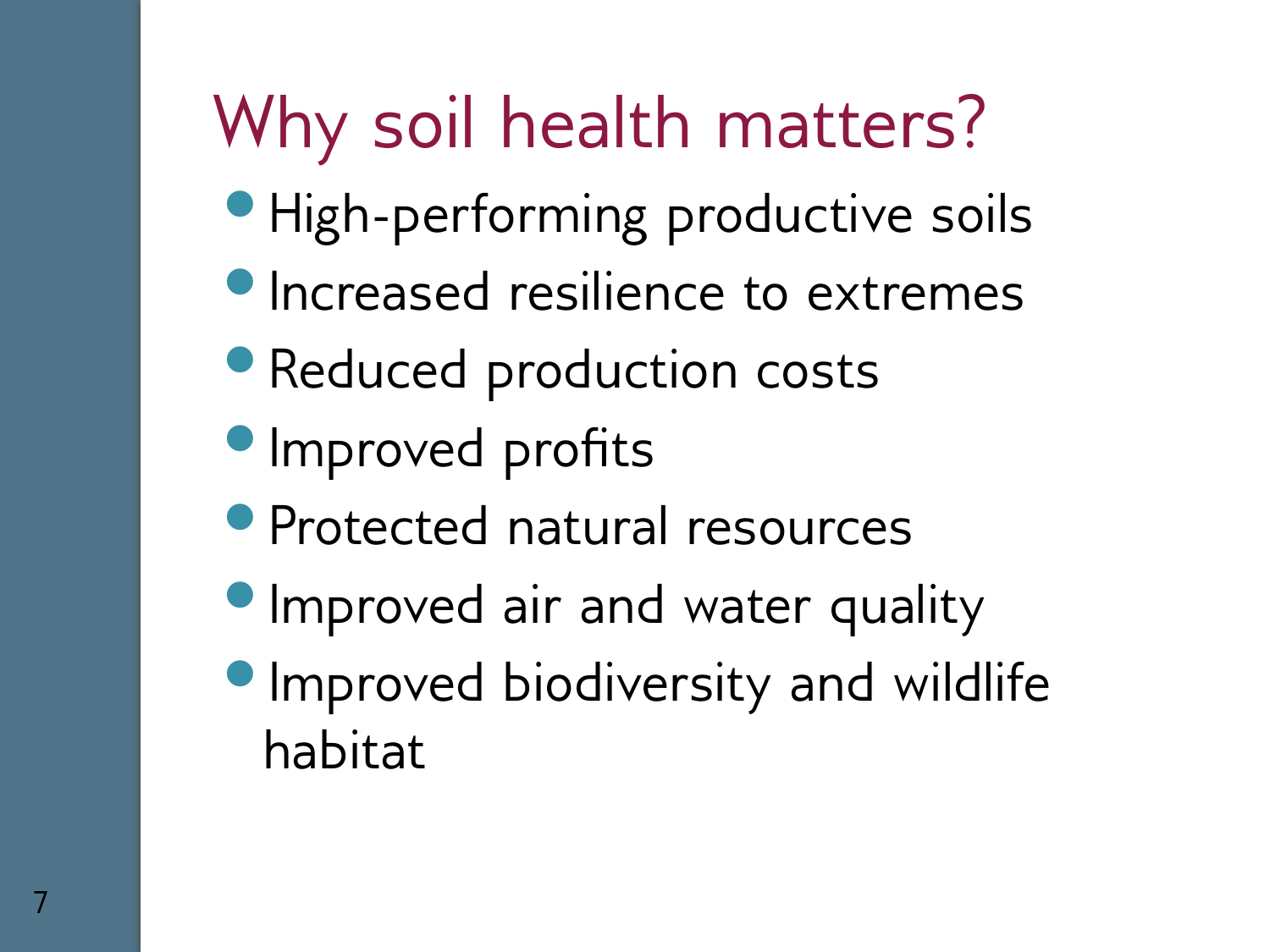

# Why soil health matters?
High-performing productive soils
Increased resilience to extremes
Reduced production costs
Improved profits
Protected natural resources
Improved air and water quality
Improved biodiversity and wildlife habitat
7